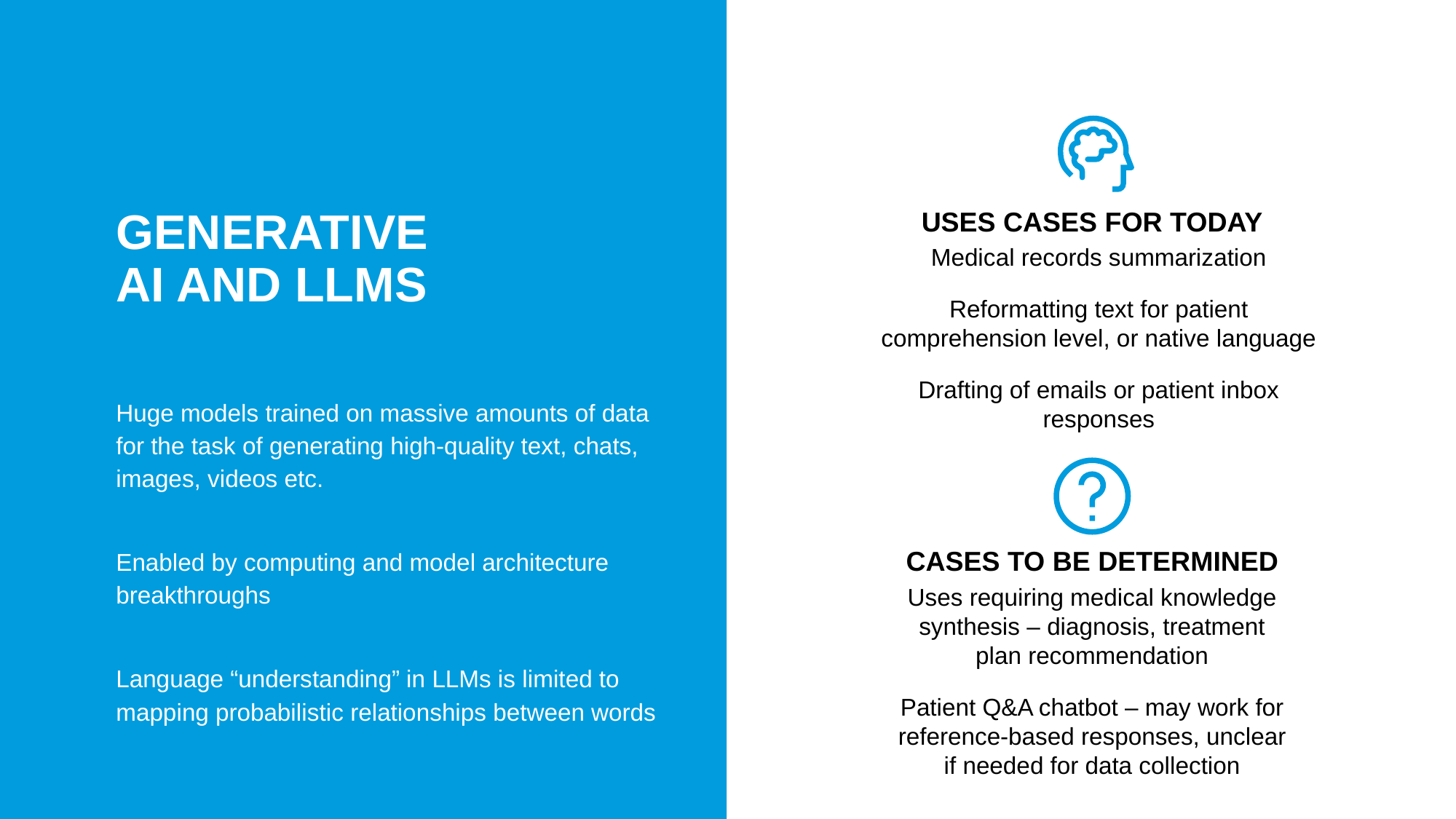

Uses cases for today
# Generative ai and llms
Medical records summarization
Reformatting text for patient comprehension level, or native language
Drafting of emails or patient inbox responses
Huge models trained on massive amounts of data for the task of generating high-quality text, chats, images, videos etc.

Enabled by computing and model architecture breakthroughs

Language “understanding” in LLMs is limited to mapping probabilistic relationships between words

cases To be determined
Uses requiring medical knowledge synthesis – diagnosis, treatment plan recommendation
Patient Q&A chatbot – may work for reference-based responses, unclear if needed for data collection